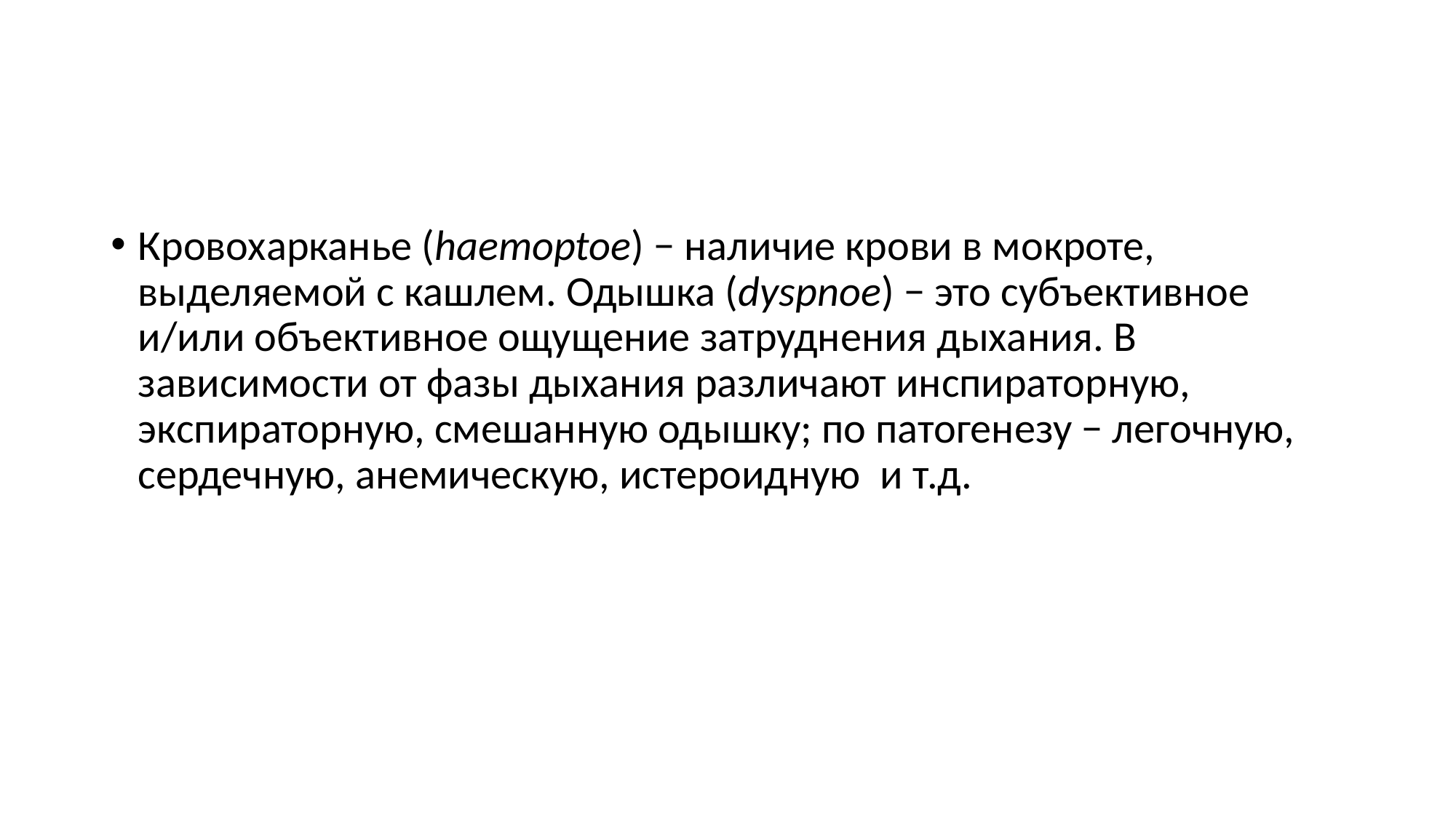

#
Кровохарканье (haemoptoe) − наличие крови в мокроте, выделяемой с кашлем. Одышка (dyspnoe) − это субъективное и/или объективное ощущение затруднения дыхания. В зависимости от фазы дыхания различают инспираторную, экспираторную, смешанную одышку; по патогенезу − легочную, сердечную, анемическую, истероидную  и т.д.